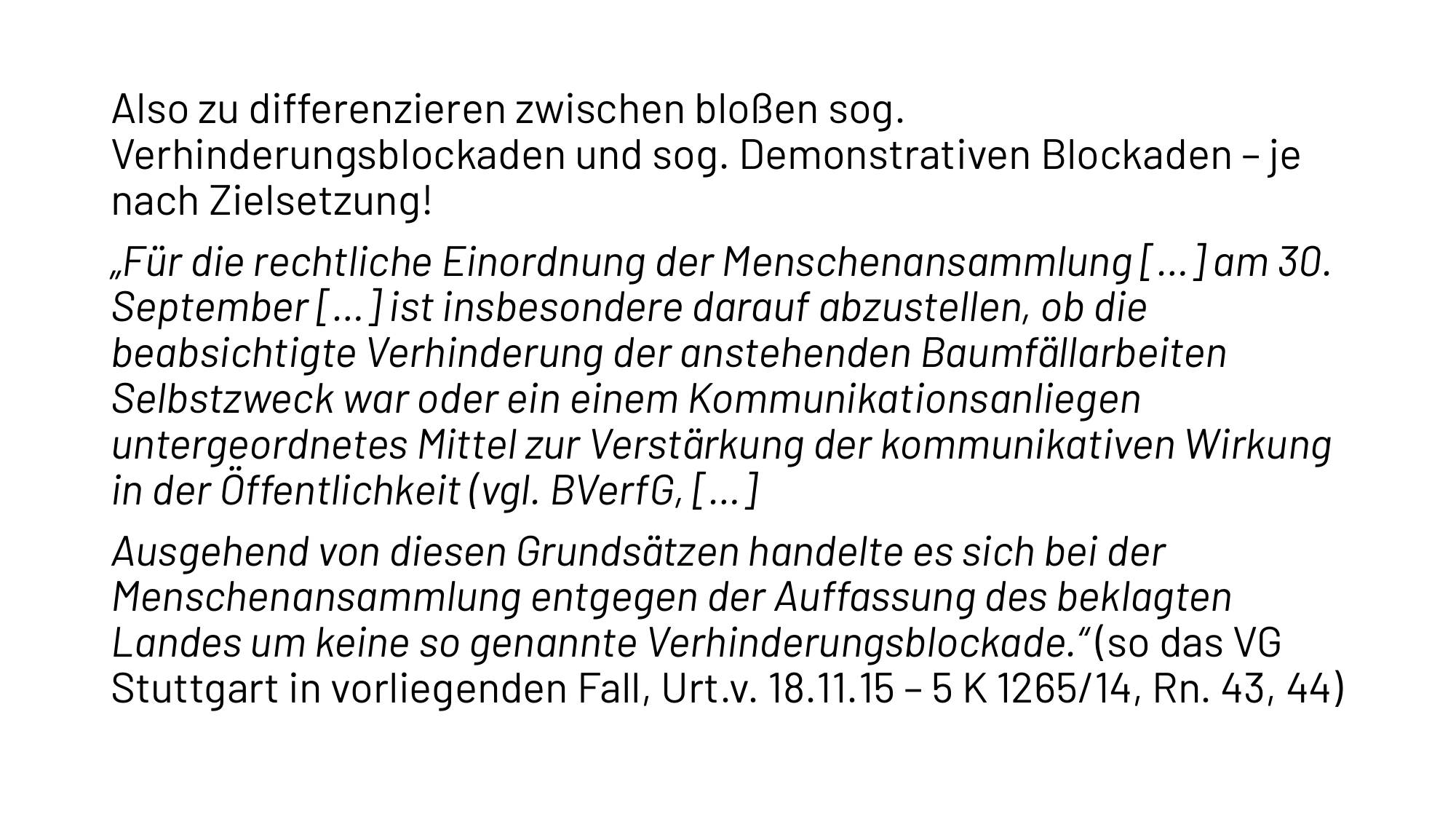

Also zu differenzieren zwischen bloßen sog. Verhinderungsblockaden und sog. Demonstrativen Blockaden – je nach Zielsetzung!
„Für die rechtliche Einordnung der Menschenansammlung […] am 30. September […] ist insbesondere darauf abzustellen, ob die beabsichtigte Verhinderung der anstehenden Baumfällarbeiten Selbstzweck war oder ein einem Kommunikationsanliegen untergeordnetes Mittel zur Verstärkung der kommunikativen Wirkung in der Öffentlichkeit (vgl. BVerfG, […]
Ausgehend von diesen Grundsätzen handelte es sich bei der Menschenansammlung entgegen der Auffassung des beklagten Landes um keine so genannte Verhinderungsblockade.“ (so das VG Stuttgart in vorliegenden Fall, Urt.v. 18.11.15 – 5 K 1265/14, Rn. 43, 44)